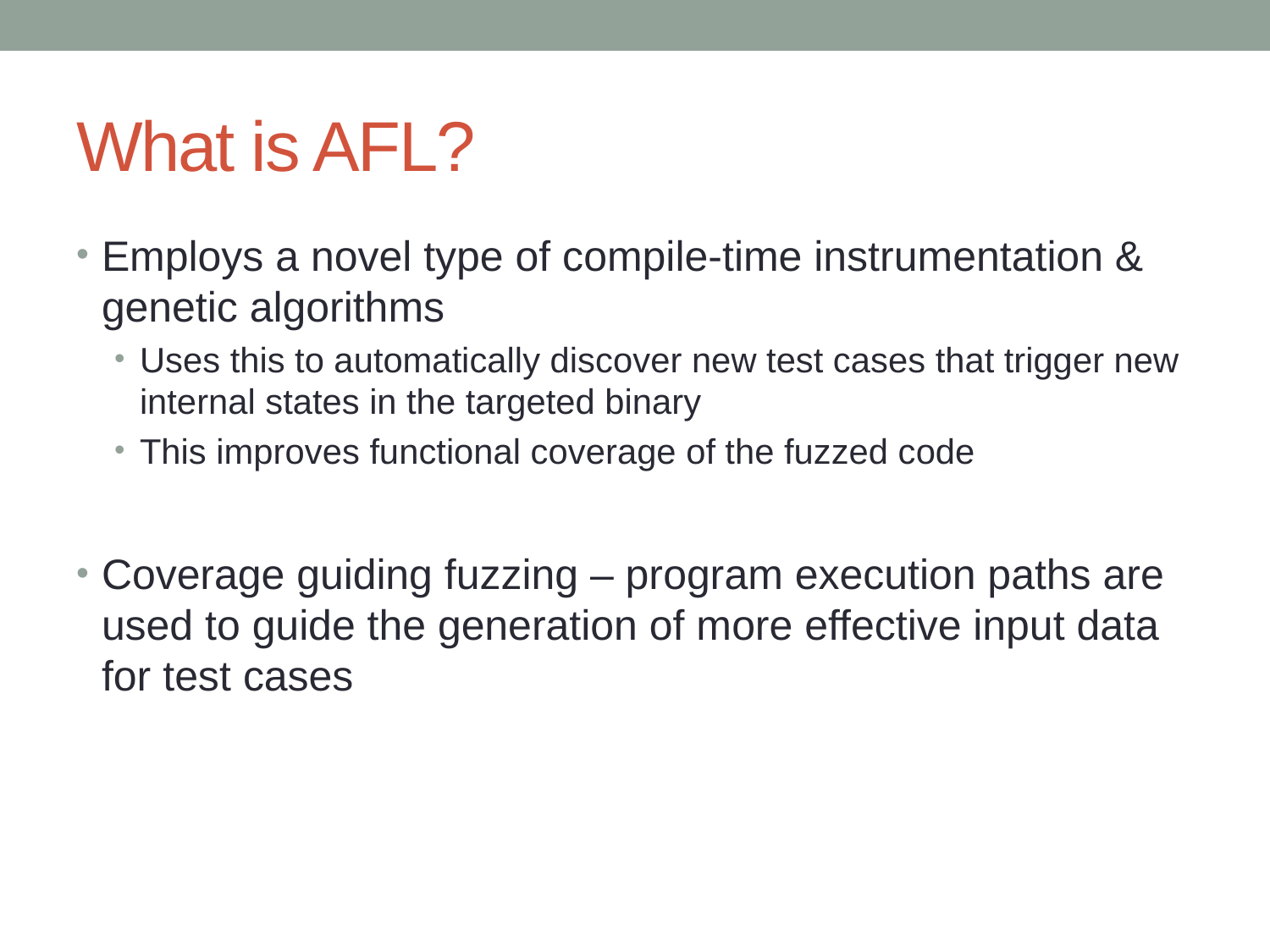

# What is AFL?
Employs a novel type of compile-time instrumentation & genetic algorithms
Uses this to automatically discover new test cases that trigger new internal states in the targeted binary
This improves functional coverage of the fuzzed code

Coverage guiding fuzzing – program execution paths are used to guide the generation of more effective input data for test cases